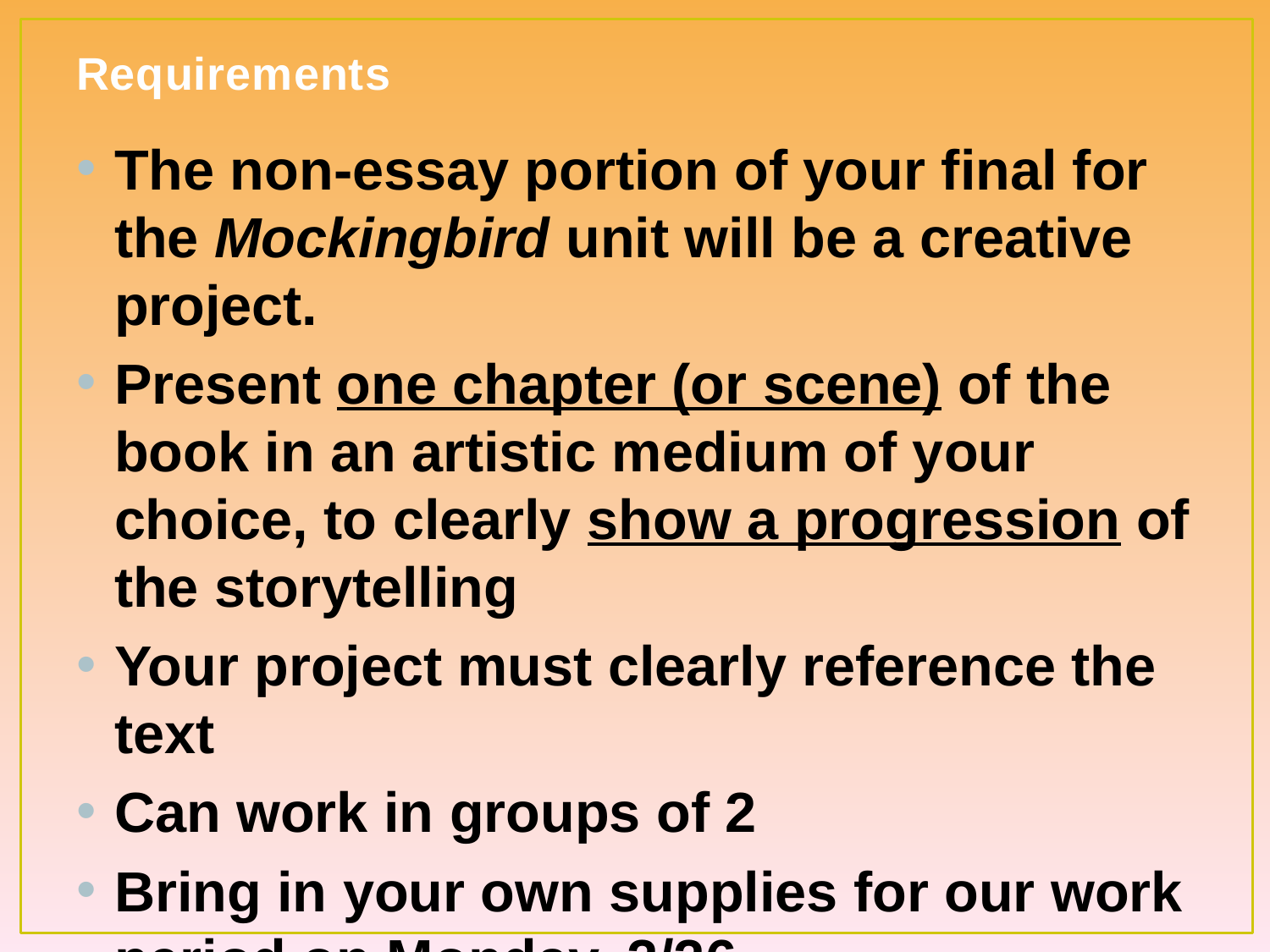

# Requirements
The non-essay portion of your final for the Mockingbird unit will be a creative project.
Present one chapter (or scene) of the book in an artistic medium of your choice, to clearly show a progression of the storytelling
Your project must clearly reference the text
Can work in groups of 2
Bring in your own supplies for our work period on Monday, 2/26.